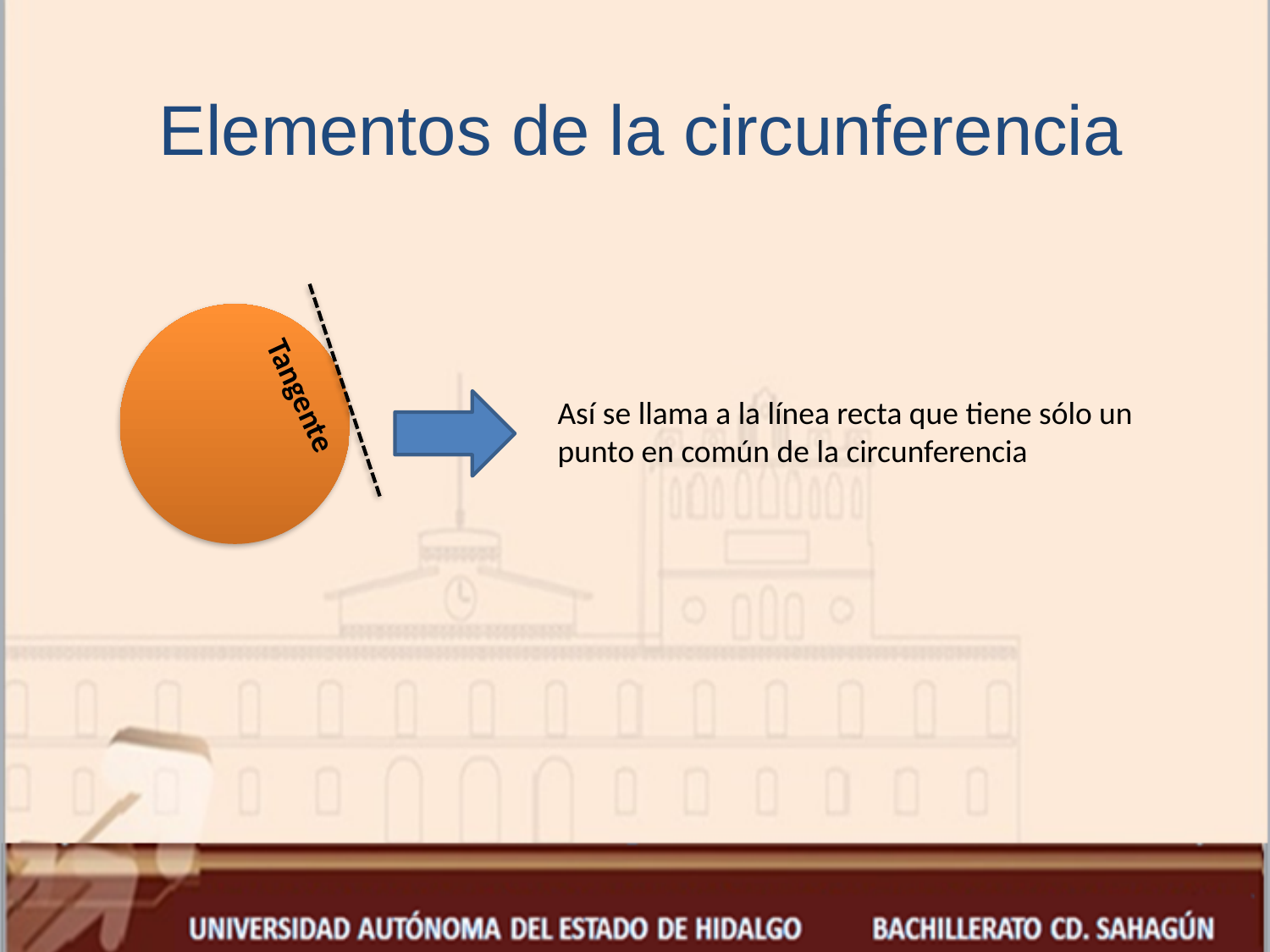

Elementos de la circunferencia

Tangente
Así se llama a la línea recta que tiene sólo un punto en común de la circunferencia